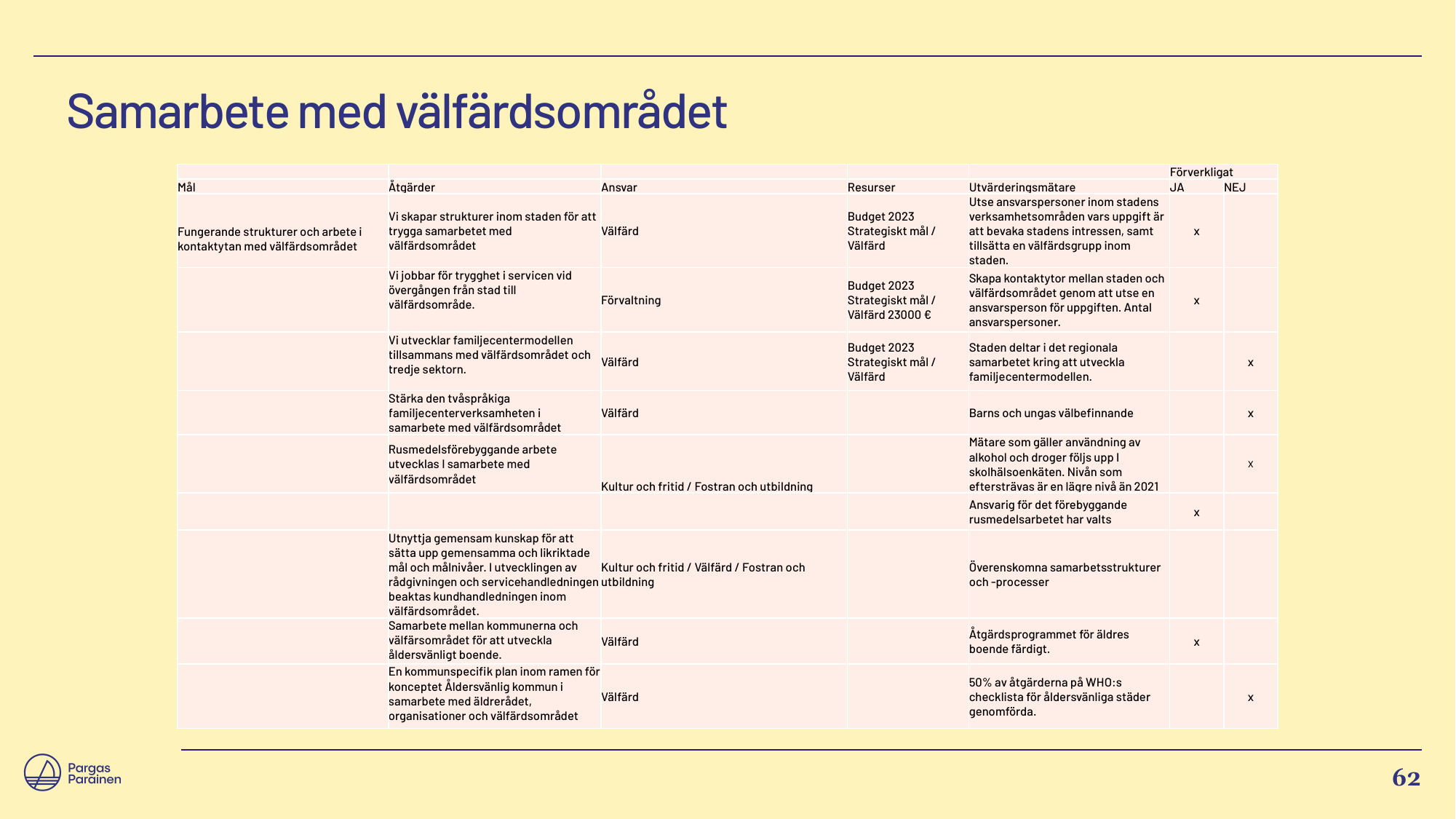

# Samarbete med välfärdsområdet
|  |  |  |  |  | Förverkligat |  |
| --- | --- | --- | --- | --- | --- | --- |
| Mål | Åtgärder | Ansvar | Resurser | Utvärderingsmätare | JA | NEJ |
| Fungerande strukturer och arbete i kontaktytan med välfärdsområdet | Vi skapar strukturer inom staden för att trygga samarbetet med välfärdsområdet | Välfärd | Budget 2023 Strategiskt mål / Välfärd | Utse ansvarspersoner inom stadens verksamhetsområden vars uppgift är att bevaka stadens intressen, samt tillsätta en välfärdsgrupp inom staden. | x |  |
|  | Vi jobbar för trygghet i servicen vid övergången från stad till välfärdsområde. | Förvaltning | Budget 2023 Strategiskt mål / Välfärd 23000 € | Skapa kontaktytor mellan staden och välfärdsområdet genom att utse en ansvarsperson för uppgiften. Antal ansvarspersoner. | x |  |
|  | Vi utvecklar familjecentermodellen tillsammans med välfärdsområdet och tredje sektorn. | Välfärd | Budget 2023 Strategiskt mål / Välfärd | Staden deltar i det regionala samarbetet kring att utveckla familjecentermodellen. |  | x |
|  | Stärka den tvåspråkiga familjecenterverksamheten i samarbete med välfärdsområdet | Välfärd |  | Barns och ungas välbefinnande |  | x |
|  | Rusmedelsförebyggande arbete utvecklas I samarbete med välfärdsområdet | Kultur och fritid / Fostran och utbildning |  | Mätare som gäller användning av alkohol och droger följs upp I skolhälsoenkäten. Nivån som eftersträvas är en lägre nivå än 2021 |  | X |
|  |  |  |  | Ansvarig för det förebyggande rusmedelsarbetet har valts | x |  |
|  | Utnyttja gemensam kunskap för att sätta upp gemensamma och likriktade mål och målnivåer. I utvecklingen av rådgivningen och servicehandledningen beaktas kundhandledningen inom välfärdsområdet. | Kultur och fritid / Välfärd / Fostran och utbildning |  | Överenskomna samarbetsstrukturer och -processer |  |  |
|  | Samarbete mellan kommunerna och välfärsområdet för att utveckla åldersvänligt boende. | Välfärd |  | Åtgärdsprogrammet för äldres boende färdigt. | x |  |
|  | En kommunspecifik plan inom ramen för konceptet Åldersvänlig kommun i samarbete med äldrerådet, organisationer och välfärdsområdet | Välfärd |  | 50% av åtgärderna på WHO:s checklista för åldersvänliga städer genomförda. |  | x |
62